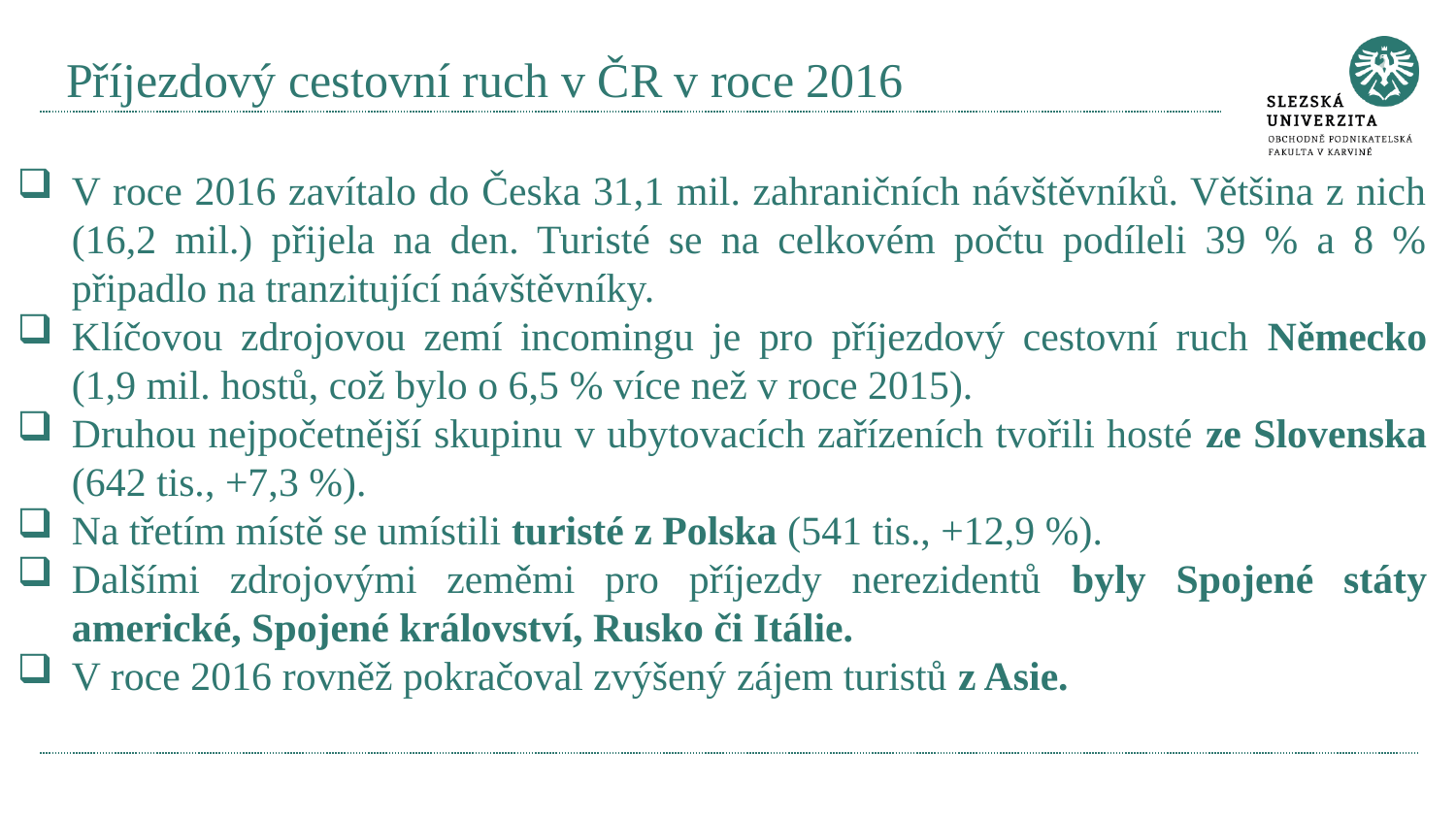

# Příjezdový cestovní ruch v ČR v roce 2016
V roce 2016 zavítalo do Česka 31,1 mil. zahraničních návštěvníků. Většina z nich (16,2 mil.) přijela na den. Turisté se na celkovém počtu podíleli 39 % a 8 % připadlo na tranzitující návštěvníky.
Klíčovou zdrojovou zemí incomingu je pro příjezdový cestovní ruch Německo (1,9 mil. hostů, což bylo o 6,5 % více než v roce 2015).
Druhou nejpočetnější skupinu v ubytovacích zařízeních tvořili hosté ze Slovenska (642 tis., +7,3 %).
Na třetím místě se umístili turisté z Polska (541 tis., +12,9 %).
Dalšími zdrojovými zeměmi pro příjezdy nerezidentů byly Spojené státy americké, Spojené království, Rusko či Itálie.
V roce 2016 rovněž pokračoval zvýšený zájem turistů z Asie.